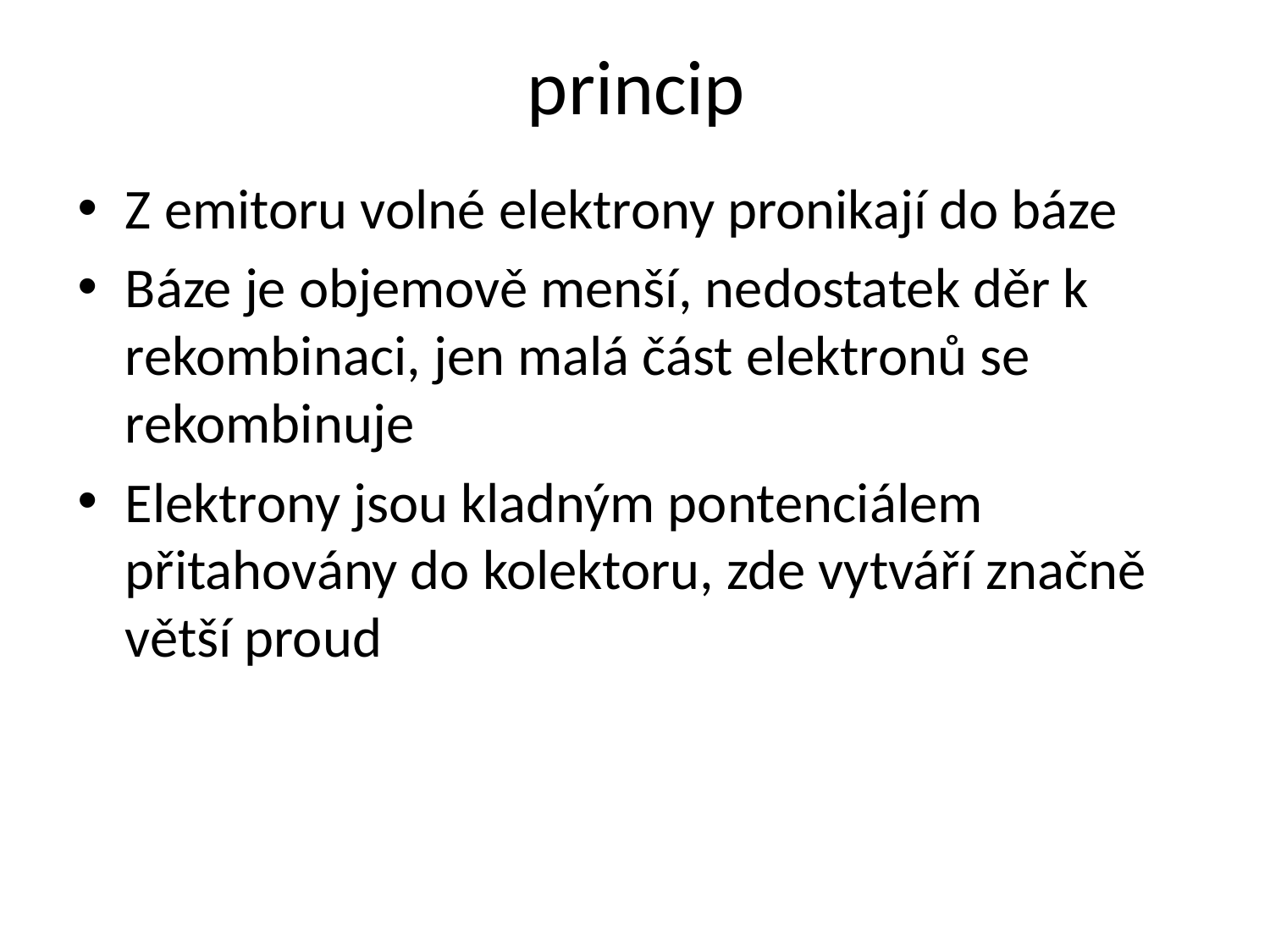

# princip
Z emitoru volné elektrony pronikají do báze
Báze je objemově menší, nedostatek děr k rekombinaci, jen malá část elektronů se rekombinuje
Elektrony jsou kladným pontenciálem přitahovány do kolektoru, zde vytváří značně větší proud